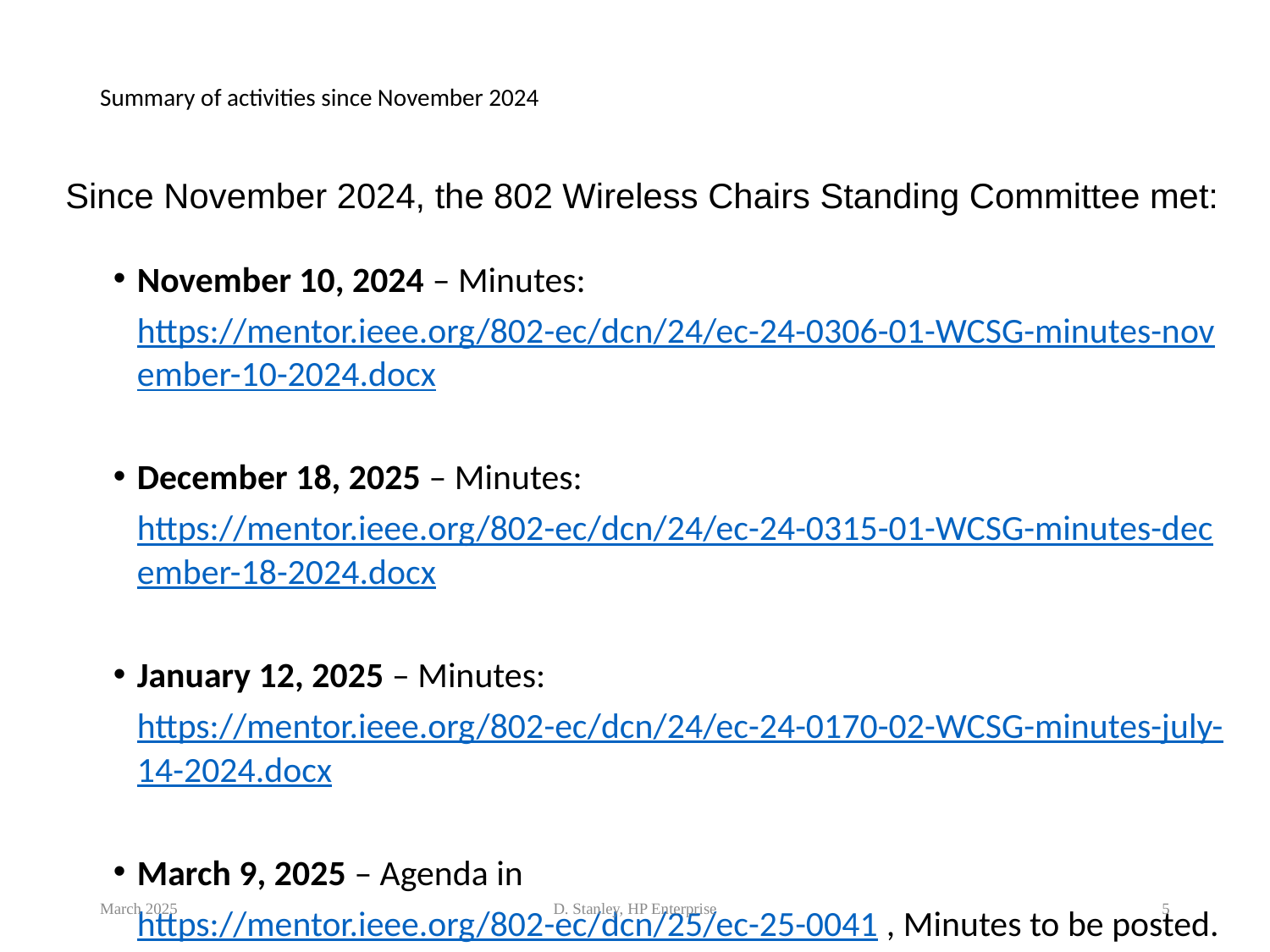

# Summary of activities since November 2024
Since November 2024, the 802 Wireless Chairs Standing Committee met:

November 10, 2024 – Minutes:  https://mentor.ieee.org/802-ec/dcn/24/ec-24-0306-01-WCSG-minutes-november-10-2024.docx
December 18, 2025 – Minutes: https://mentor.ieee.org/802-ec/dcn/24/ec-24-0315-01-WCSG-minutes-december-18-2024.docx
January 12, 2025 – Minutes: https://mentor.ieee.org/802-ec/dcn/24/ec-24-0170-02-WCSG-minutes-july-14-2024.docx
March 9, 2025 – Agenda in https://mentor.ieee.org/802-ec/dcn/25/ec-25-0041 , Minutes to be posted.
March 2025
D. Stanley, HP Enterprise
5